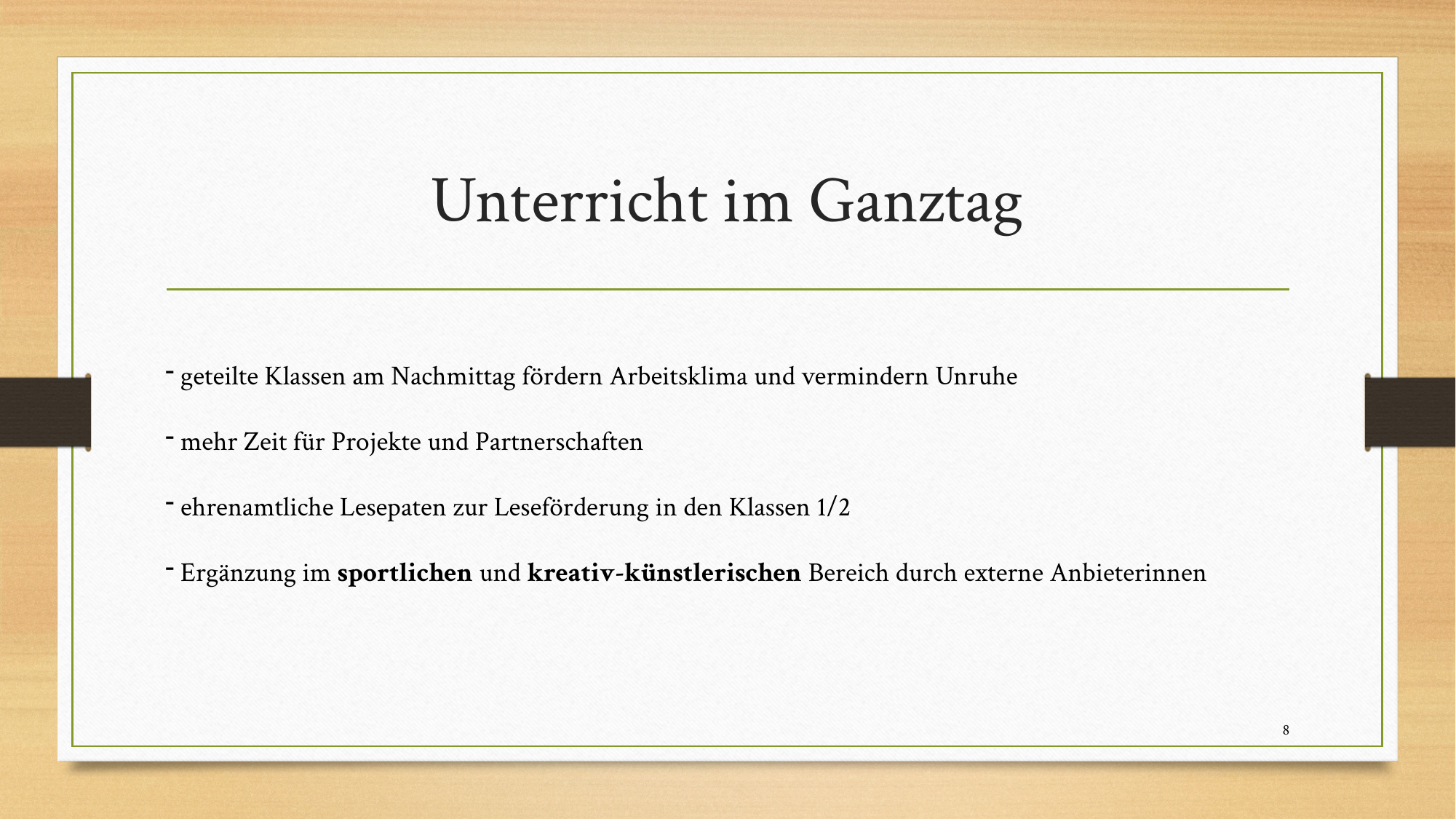

# Unterricht im Ganztag
 geteilte Klassen am Nachmittag fördern Arbeitsklima und vermindern Unruhe

 mehr Zeit für Projekte und Partnerschaften

 ehrenamtliche Lesepaten zur Leseförderung in den Klassen 1/2

 Ergänzung im sportlichen und kreativ-künstlerischen Bereich durch externe Anbieterinnen
8